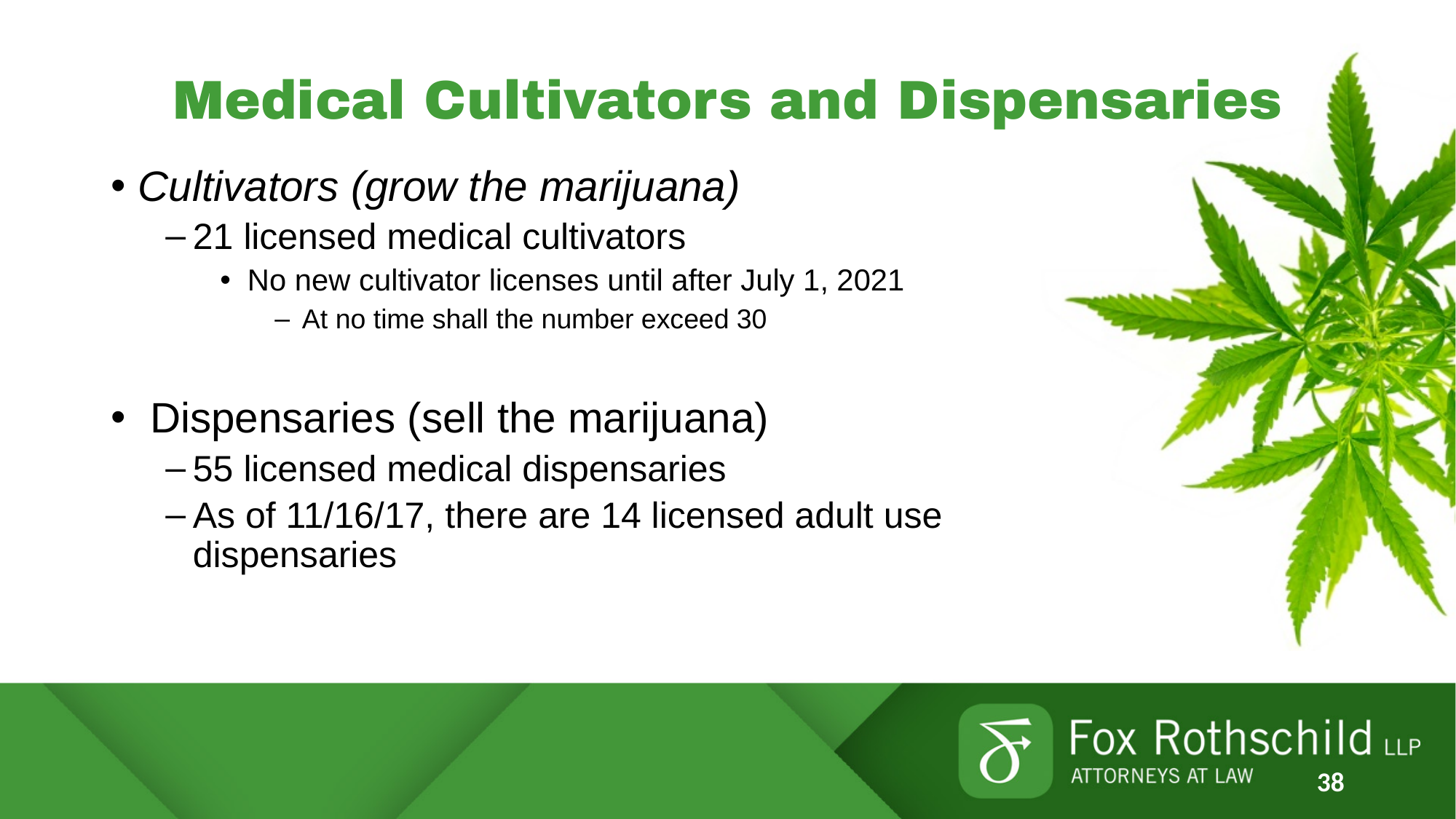

# Medical Cultivators and Dispensaries
Cultivators (grow the marijuana)
21 licensed medical cultivators
No new cultivator licenses until after July 1, 2021
At no time shall the number exceed 30

 Dispensaries (sell the marijuana)
55 licensed medical dispensaries
As of 11/16/17, there are 14 licensed adult use dispensaries
38